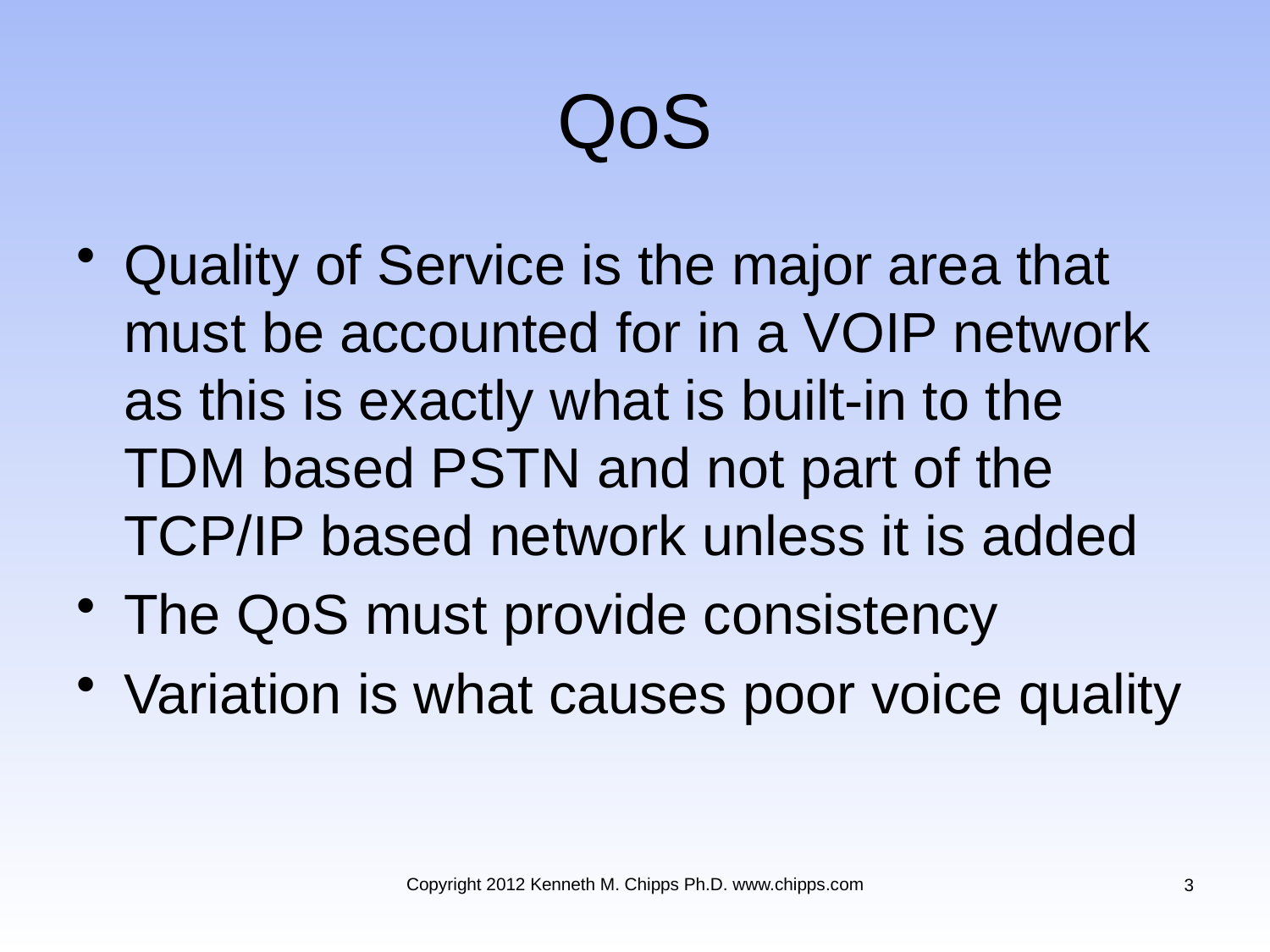

# QoS
Quality of Service is the major area that must be accounted for in a VOIP network as this is exactly what is built-in to the TDM based PSTN and not part of the TCP/IP based network unless it is added
The QoS must provide consistency
Variation is what causes poor voice quality
Copyright 2012 Kenneth M. Chipps Ph.D. www.chipps.com
3